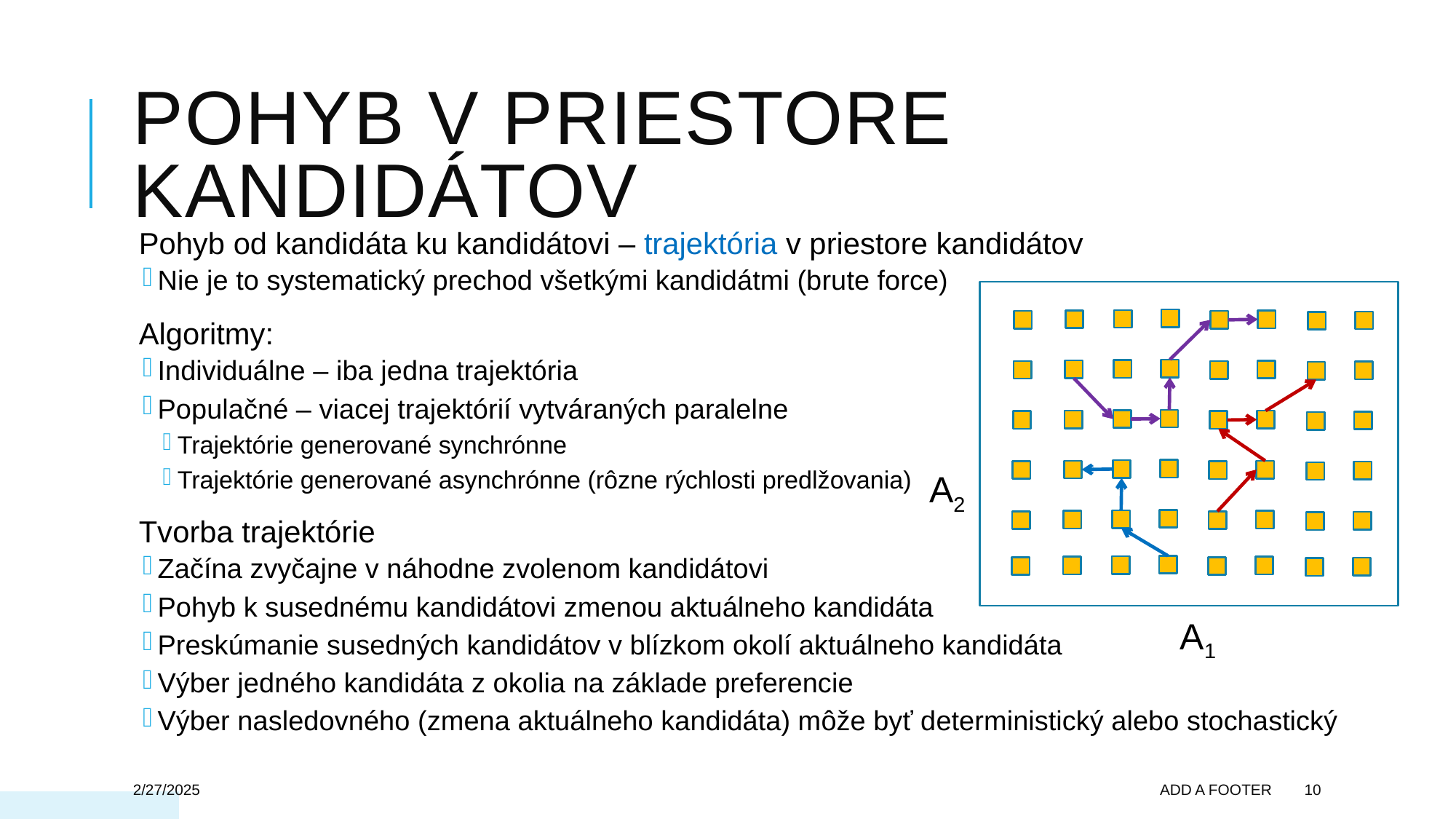

# Pohyb v priestore kandidátov
Pohyb od kandidáta ku kandidátovi – trajektória v priestore kandidátov
Nie je to systematický prechod všetkými kandidátmi (brute force)
Algoritmy:
Individuálne – iba jedna trajektória
Populačné – viacej trajektórií vytváraných paralelne
Trajektórie generované synchrónne
Trajektórie generované asynchrónne (rôzne rýchlosti predlžovania)
Tvorba trajektórie
Začína zvyčajne v náhodne zvolenom kandidátovi
Pohyb k susednému kandidátovi zmenou aktuálneho kandidáta
Preskúmanie susedných kandidátov v blízkom okolí aktuálneho kandidáta
Výber jedného kandidáta z okolia na základe preferencie
Výber nasledovného (zmena aktuálneho kandidáta) môže byť deterministický alebo stochastický

A2

A1
2/27/2025
Add a footer
10